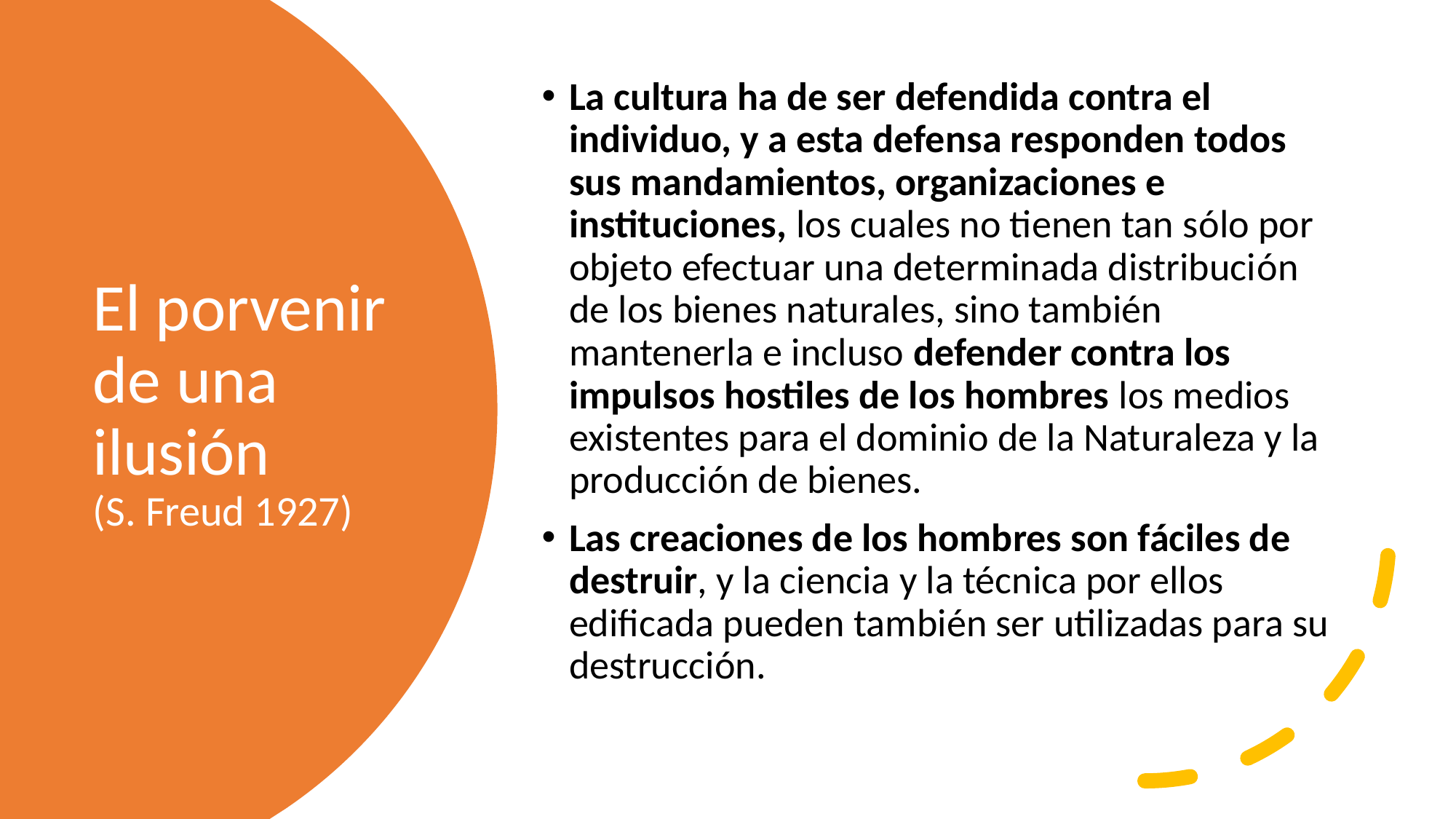

La cultura ha de ser defendida contra el individuo, y a esta defensa responden todos sus mandamientos, organizaciones e instituciones, los cuales no tienen tan sólo por objeto efectuar una determinada distribución de los bienes naturales, sino también mantenerla e incluso defender contra los impulsos hostiles de los hombres los medios existentes para el dominio de la Naturaleza y la producción de bienes.
Las creaciones de los hombres son fáciles de destruir, y la ciencia y la técnica por ellos edificada pueden también ser utilizadas para su destrucción.

# El porvenir de una ilusión (S. Freud 1927)